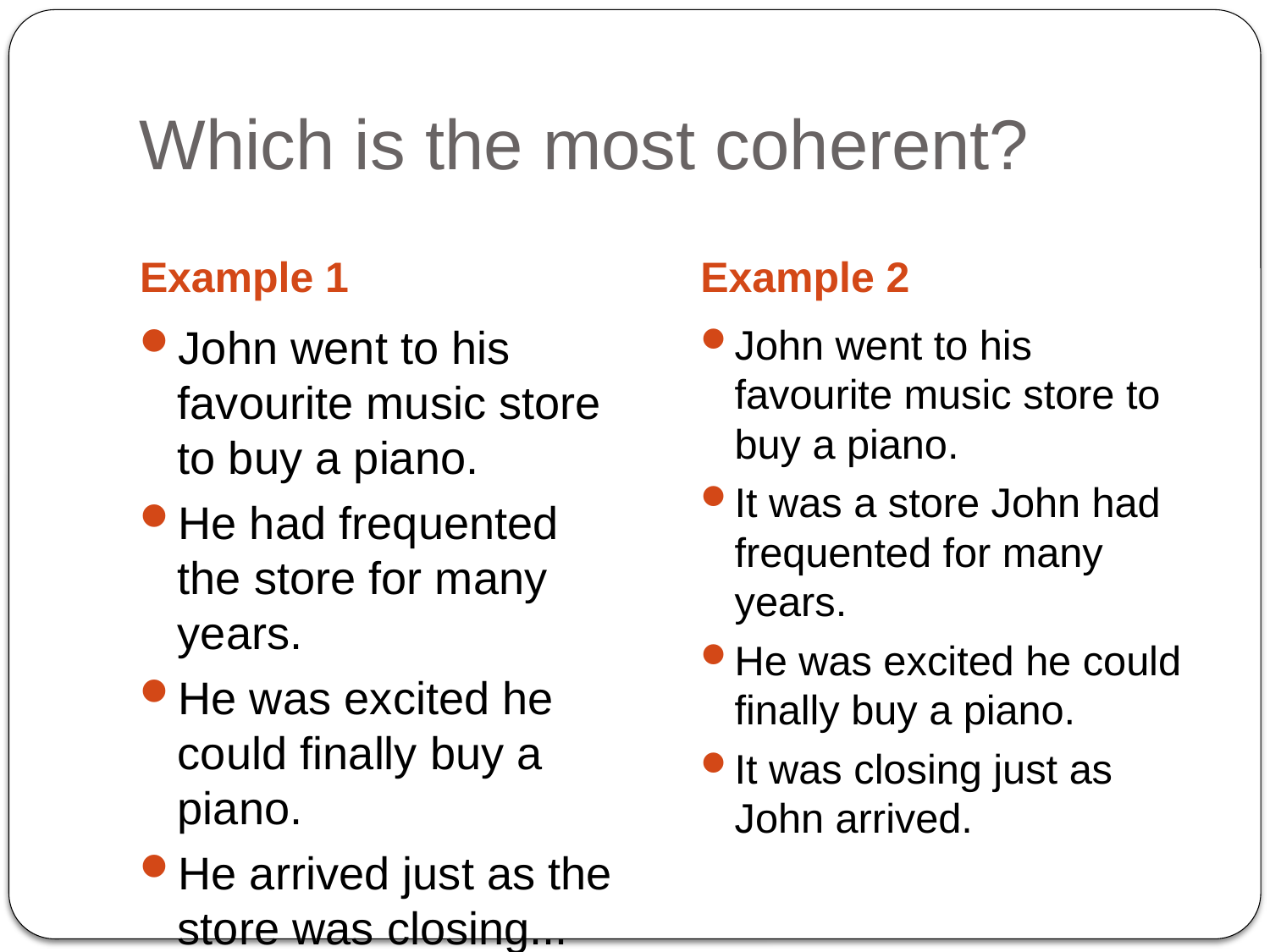

# Which is the most coherent?
Example 1
Example 2
John went to his favourite music store to buy a piano.
He had frequented the store for many years.
He was excited he could finally buy a piano.
He arrived just as the store was closing...
John went to his favourite music store to buy a piano.
It was a store John had frequented for many years.
He was excited he could finally buy a piano.
It was closing just as John arrived.